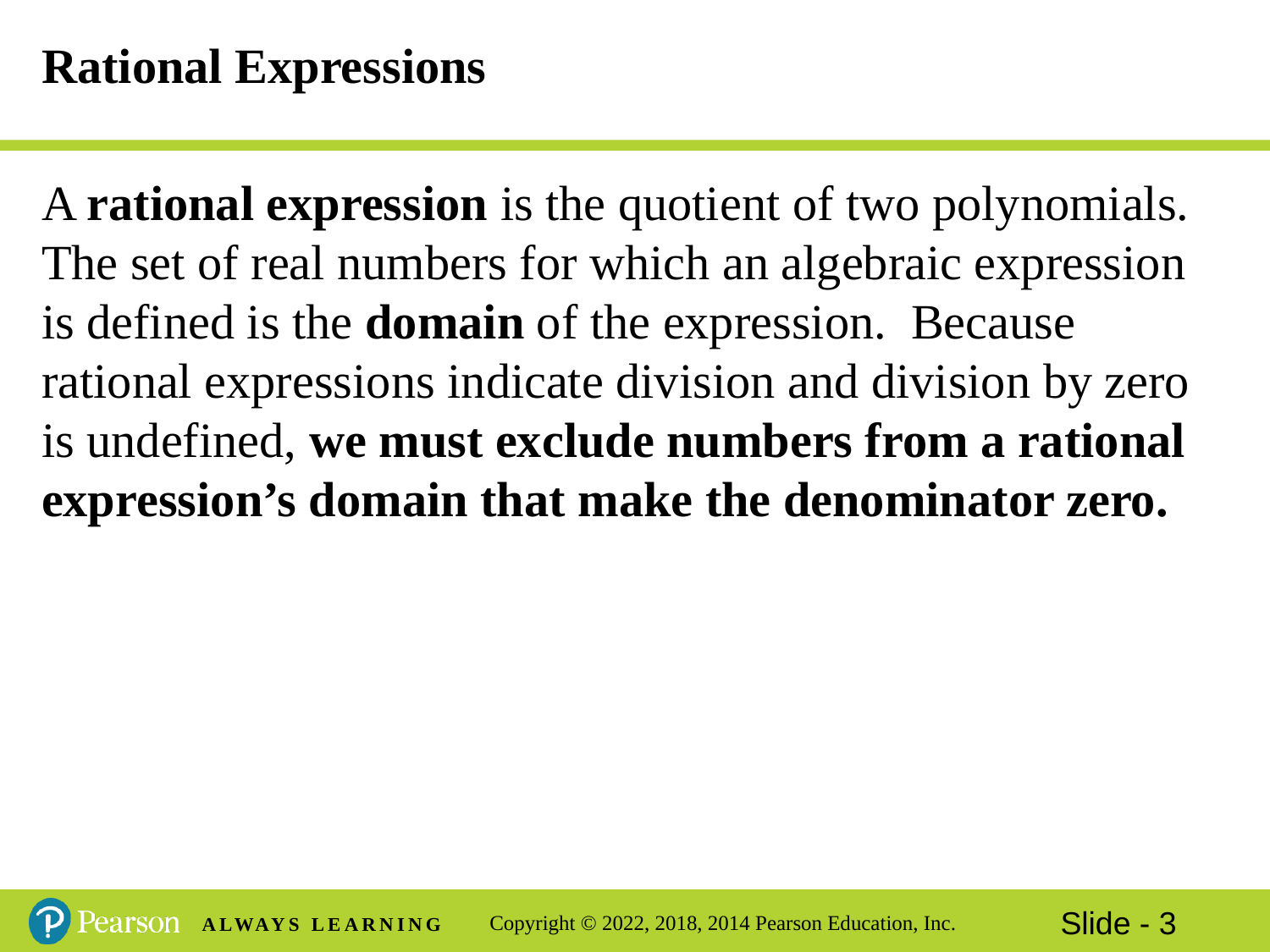

# Rational Expressions
A rational expression is the quotient of two polynomials.  The set of real numbers for which an algebraic expression is defined is the domain of the expression.  Because rational expressions indicate division and division by zero is undefined, we must exclude numbers from a rational expression’s domain that make the denominator zero.